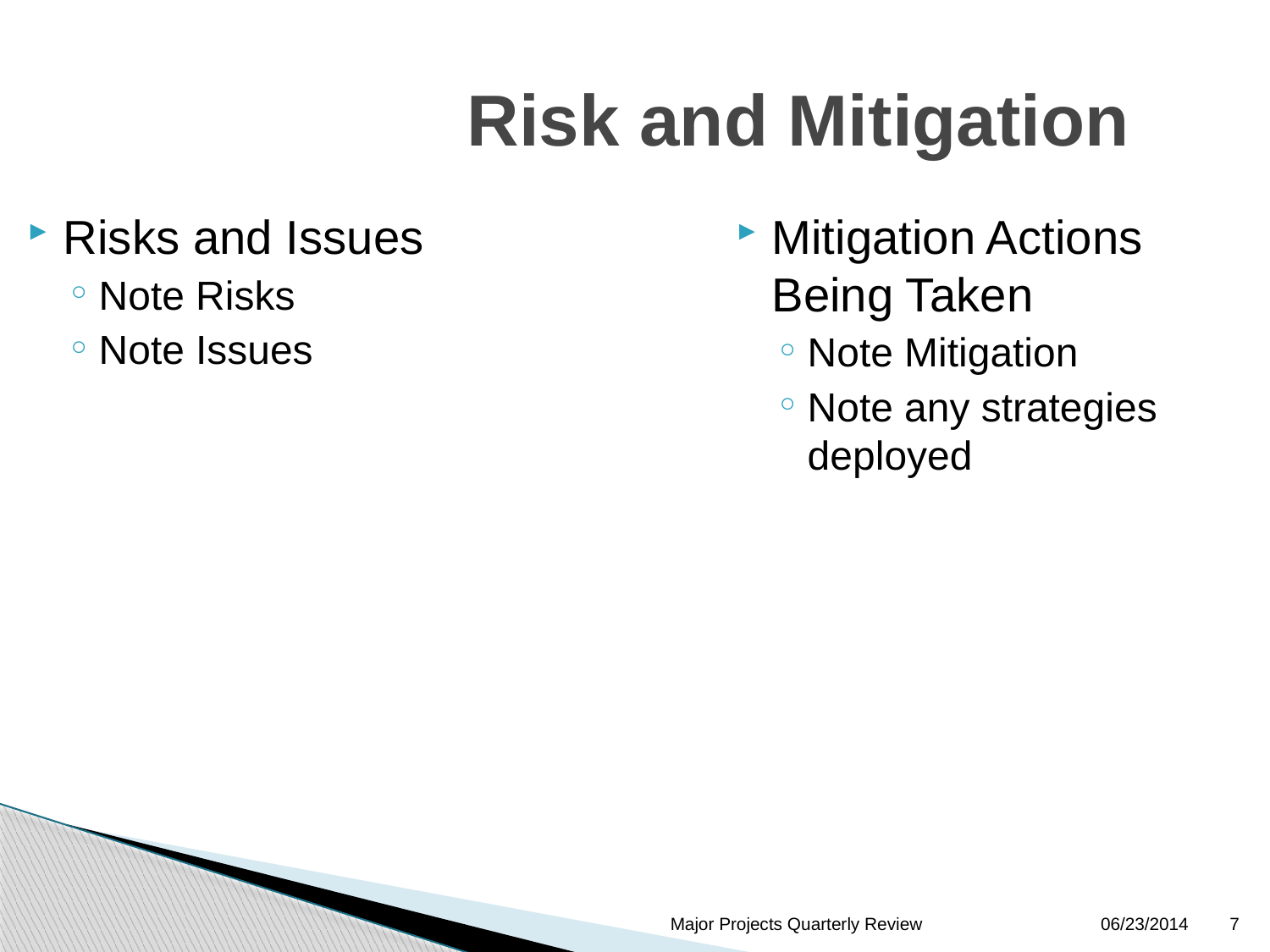

Risk and Mitigation
Risks and Issues
Note Risks
Note Issues

Mitigation Actions Being Taken
Note Mitigation
Note any strategies deployed

Major Projects Quarterly Review
06/23/2014
7